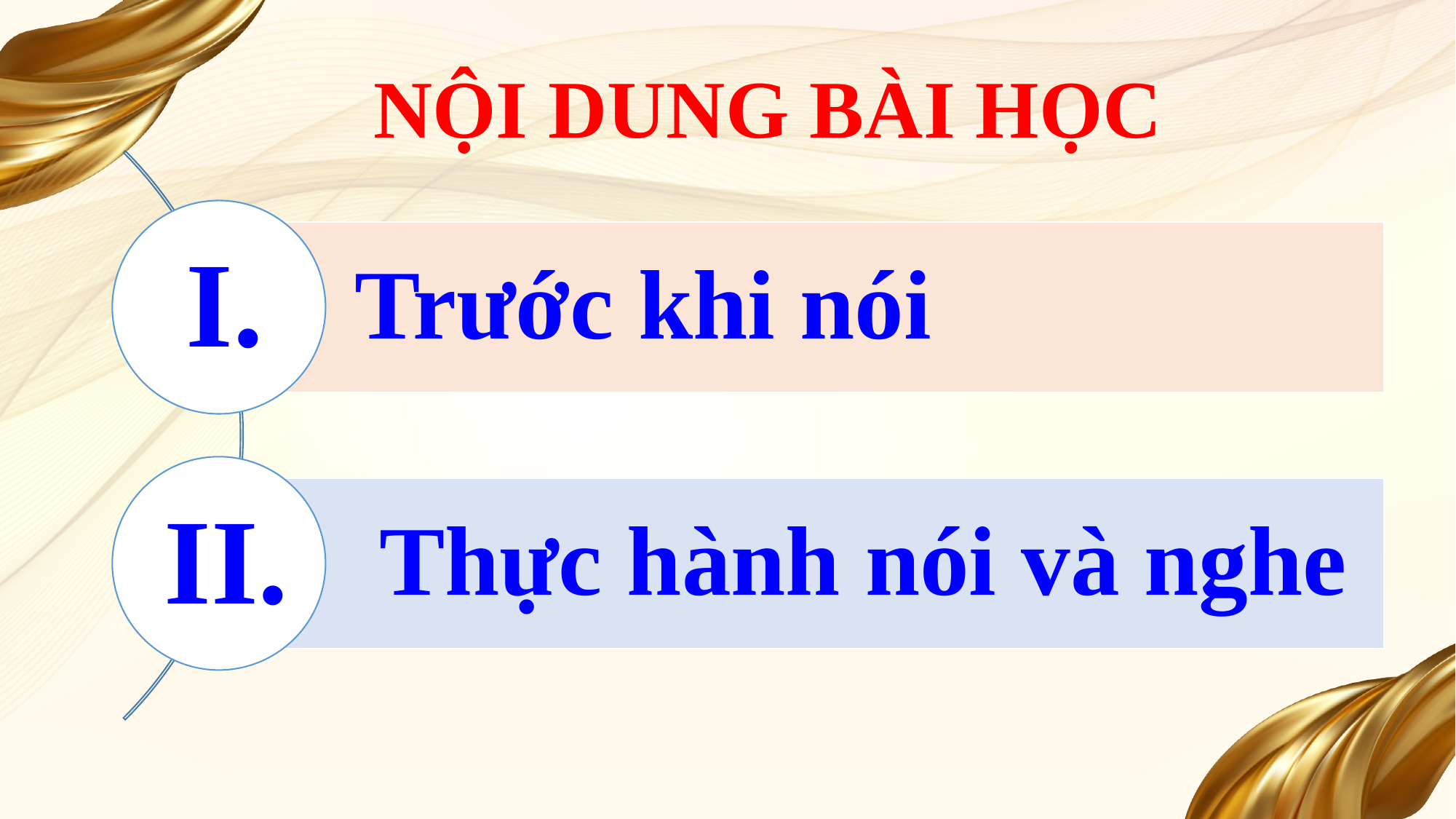

NỘI DUNG BÀI HỌC
Trước khi nói
 Thực hành nói và nghe

I.
II.